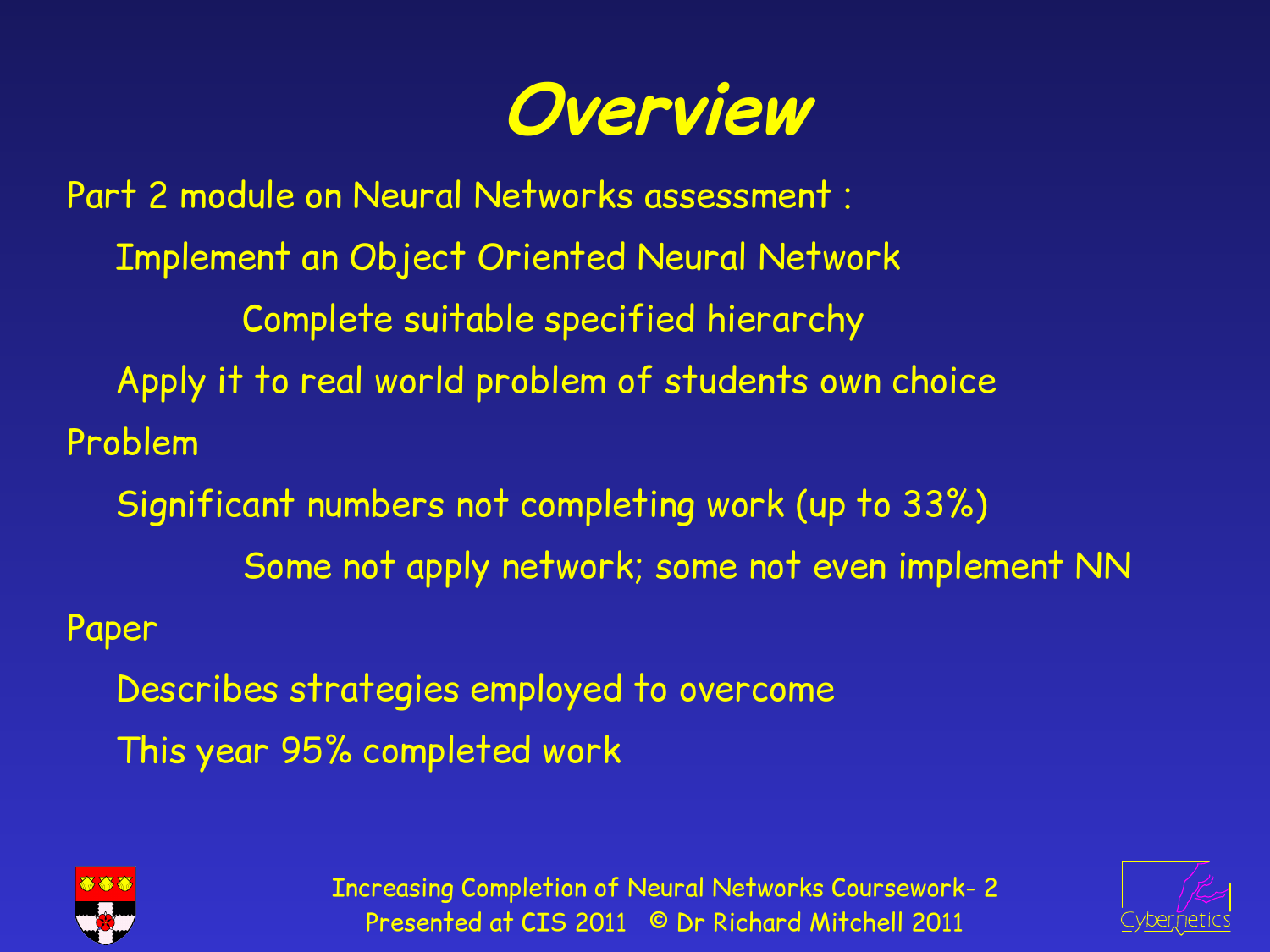

# Overview
Part 2 module on Neural Networks assessment :
	Implement an Object Oriented Neural Network
		Complete suitable specified hierarchy
	Apply it to real world problem of students own choice
Problem
	Significant numbers not completing work (up to 33%)
		Some not apply network; some not even implement NN
Paper
	Describes strategies employed to overcome
	This year 95% completed work

Increasing Completion of Neural Networks Coursework- 2
Presented at CIS 2011   © Dr Richard Mitchell 2011